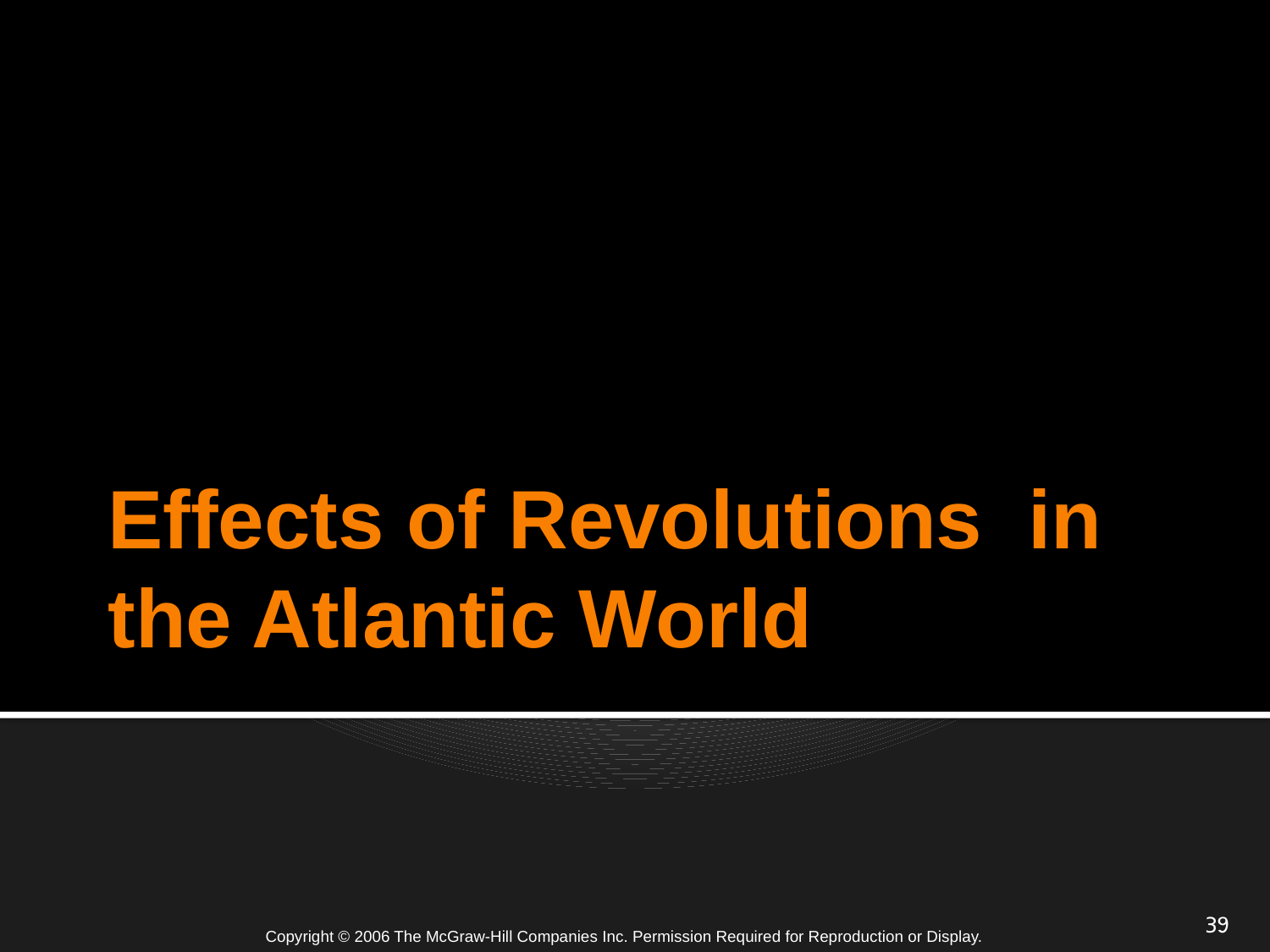

# Effects of Revolutions  in the Atlantic World
39